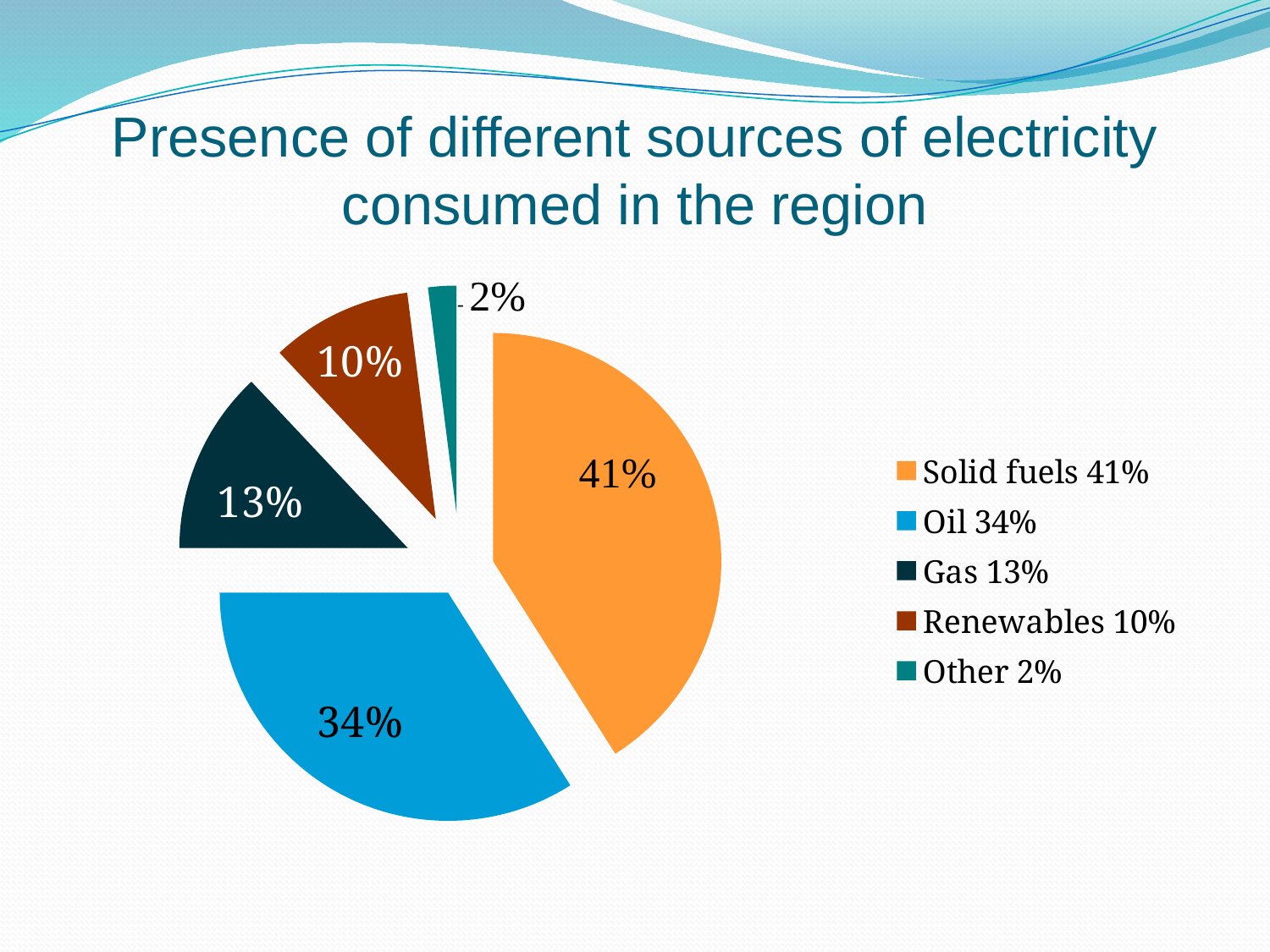

# Presence of different sources of electricity consumed in the region

### Chart

| Category | Sales |
|---|---|
| Solid fuels 41% | 0.41000000000000003 |
| Oil 34% | 0.3400000000000001 |
| Gas 13% | 0.13 |
| Renewables 10% | 0.1 |
| Other 2% | 0.020000000000000004 |